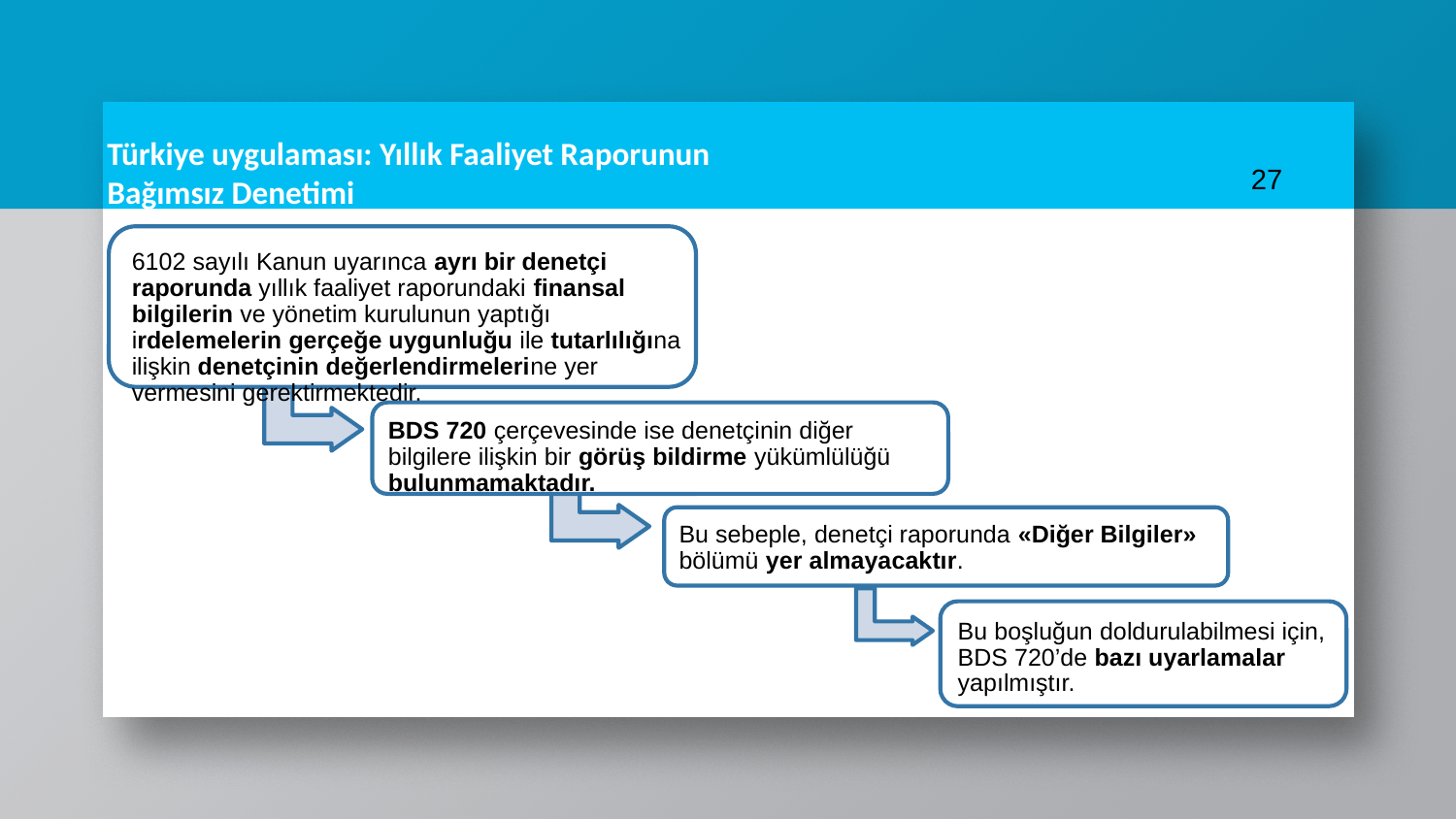

27
Türkiye uygulaması: Yıllık Faaliyet Raporunun Bağımsız Denetimi
6102 sayılı Kanun uyarınca ayrı bir denetçi raporunda yıllık faaliyet raporundaki finansal bilgilerin ve yönetim kurulunun yaptığı irdelemelerin gerçeğe uygunluğu ile tutarlılığına ilişkin denetçinin değerlendirmelerine yer vermesini gerektirmektedir.
Bu sebeple, denetçi raporunda «Diğer Bilgiler» bölümü yer almayacaktır.
BDS 720 çerçevesinde ise denetçinin diğer bilgilere ilişkin bir görüş bildirme yükümlülüğü bulunmamaktadır.
Bu boşluğun doldurulabilmesi için, BDS 720’de bazı uyarlamalar yapılmıştır.